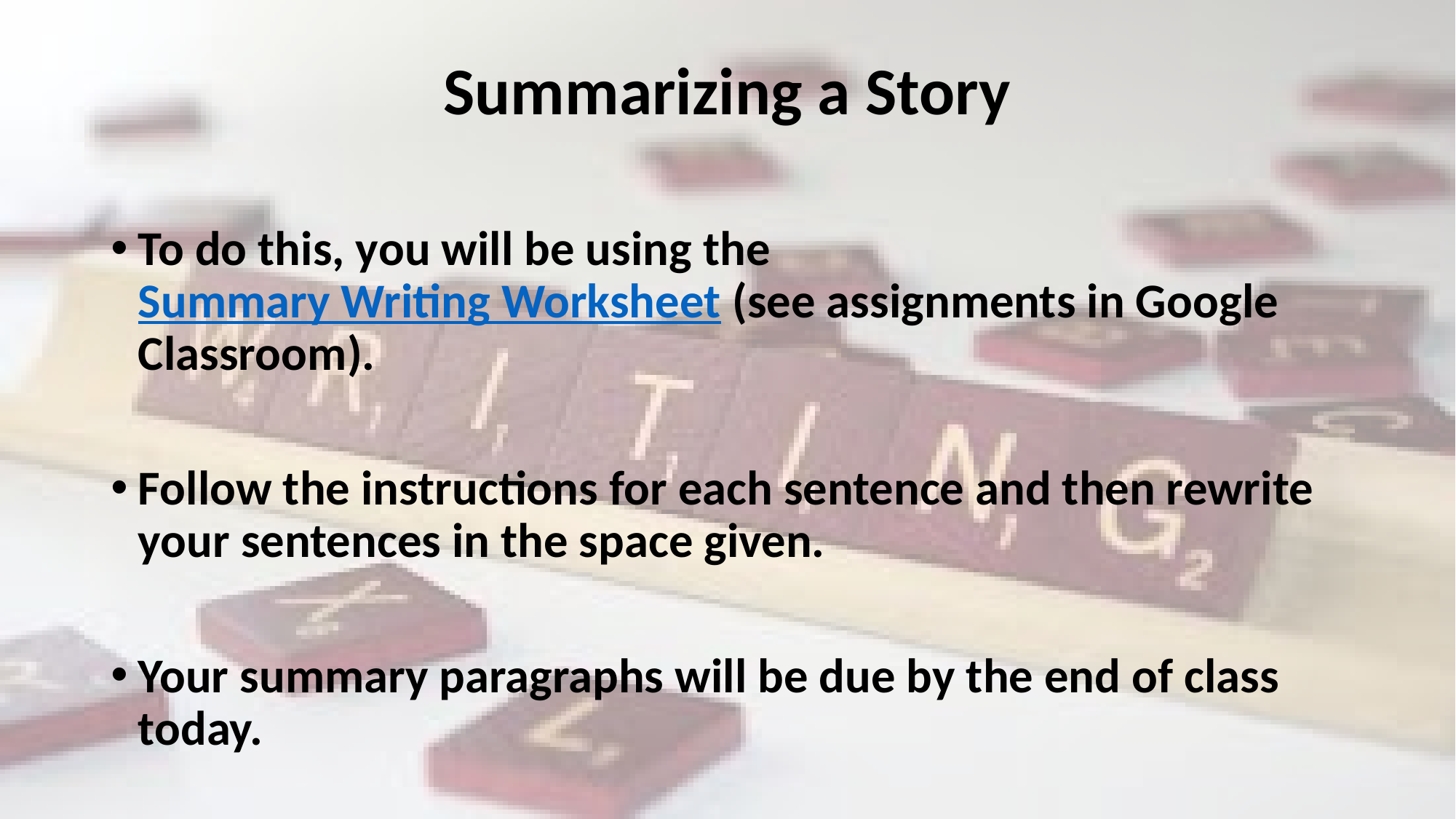

# Summarizing a Story
To do this, you will be using the Summary Writing Worksheet (see assignments in Google Classroom).

Follow the instructions for each sentence and then rewrite your sentences in the space given.

Your summary paragraphs will be due by the end of class  today.